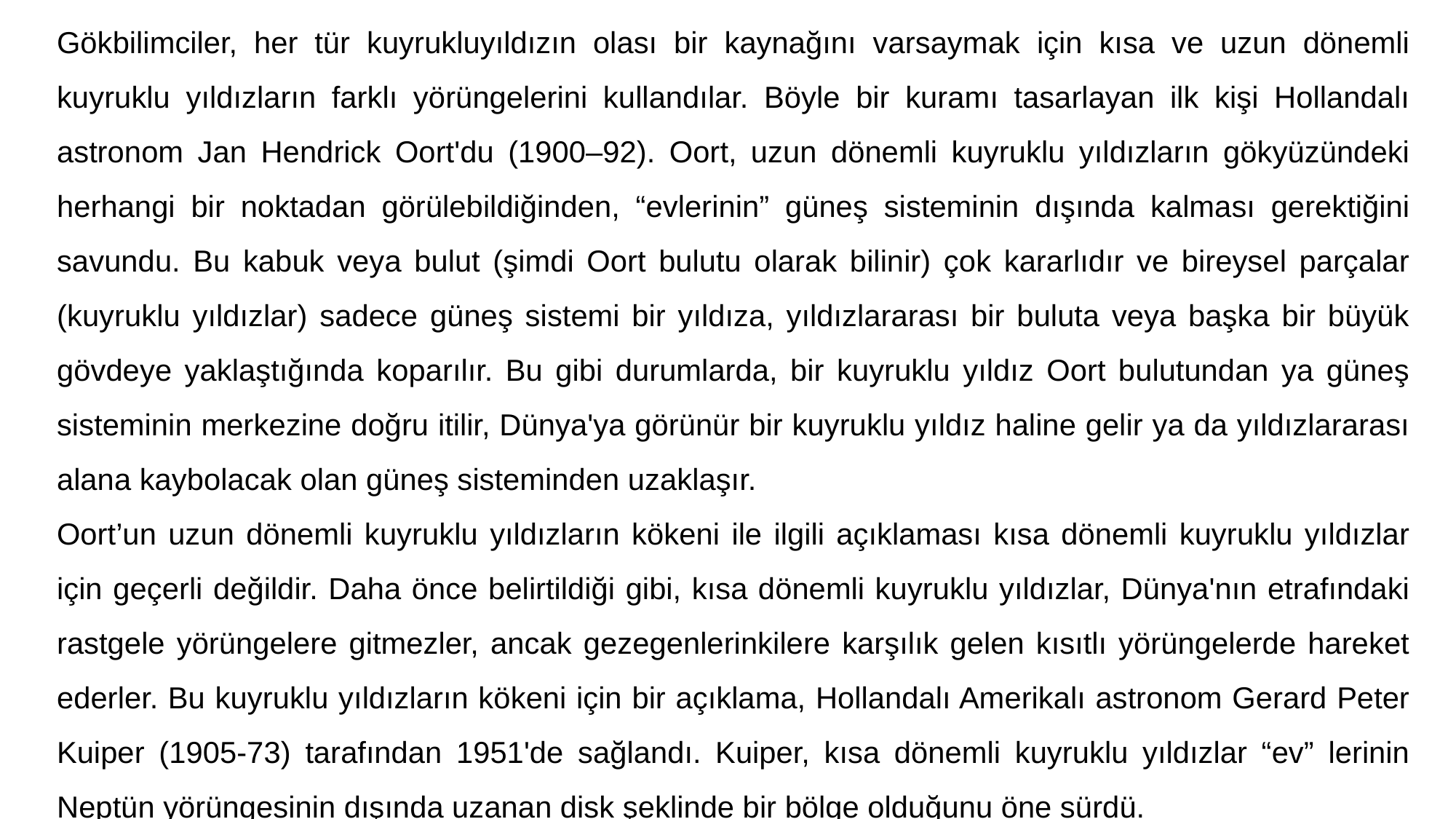

Gökbilimciler, her tür kuyrukluyıldızın olası bir kaynağını varsaymak için kısa ve uzun dönemli kuyruklu yıldızların farklı yörüngelerini kullandılar. Böyle bir kuramı tasarlayan ilk kişi Hollandalı astronom Jan Hendrick Oort'du (1900–92). Oort, uzun dönemli kuyruklu yıldızların gökyüzündeki herhangi bir noktadan görülebildiğinden, “evlerinin” güneş sisteminin dışında kalması gerektiğini savundu. Bu kabuk veya bulut (şimdi Oort bulutu olarak bilinir) çok kararlıdır ve bireysel parçalar (kuyruklu yıldızlar) sadece güneş sistemi bir yıldıza, yıldızlararası bir buluta veya başka bir büyük gövdeye yaklaştığında koparılır. Bu gibi durumlarda, bir kuyruklu yıldız Oort bulutundan ya güneş sisteminin merkezine doğru itilir, Dünya'ya görünür bir kuyruklu yıldız haline gelir ya da yıldızlararası alana kaybolacak olan güneş sisteminden uzaklaşır.
Oort’un uzun dönemli kuyruklu yıldızların kökeni ile ilgili açıklaması kısa dönemli kuyruklu yıldızlar için geçerli değildir. Daha önce belirtildiği gibi, kısa dönemli kuyruklu yıldızlar, Dünya'nın etrafındaki rastgele yörüngelere gitmezler, ancak gezegenlerinkilere karşılık gelen kısıtlı yörüngelerde hareket ederler. Bu kuyruklu yıldızların kökeni için bir açıklama, Hollandalı Amerikalı astronom Gerard Peter Kuiper (1905-73) tarafından 1951'de sağlandı. Kuiper, kısa dönemli kuyruklu yıldızlar “ev” lerinin Neptün yörüngesinin dışında uzanan disk şeklinde bir bölge olduğunu öne sürdü.